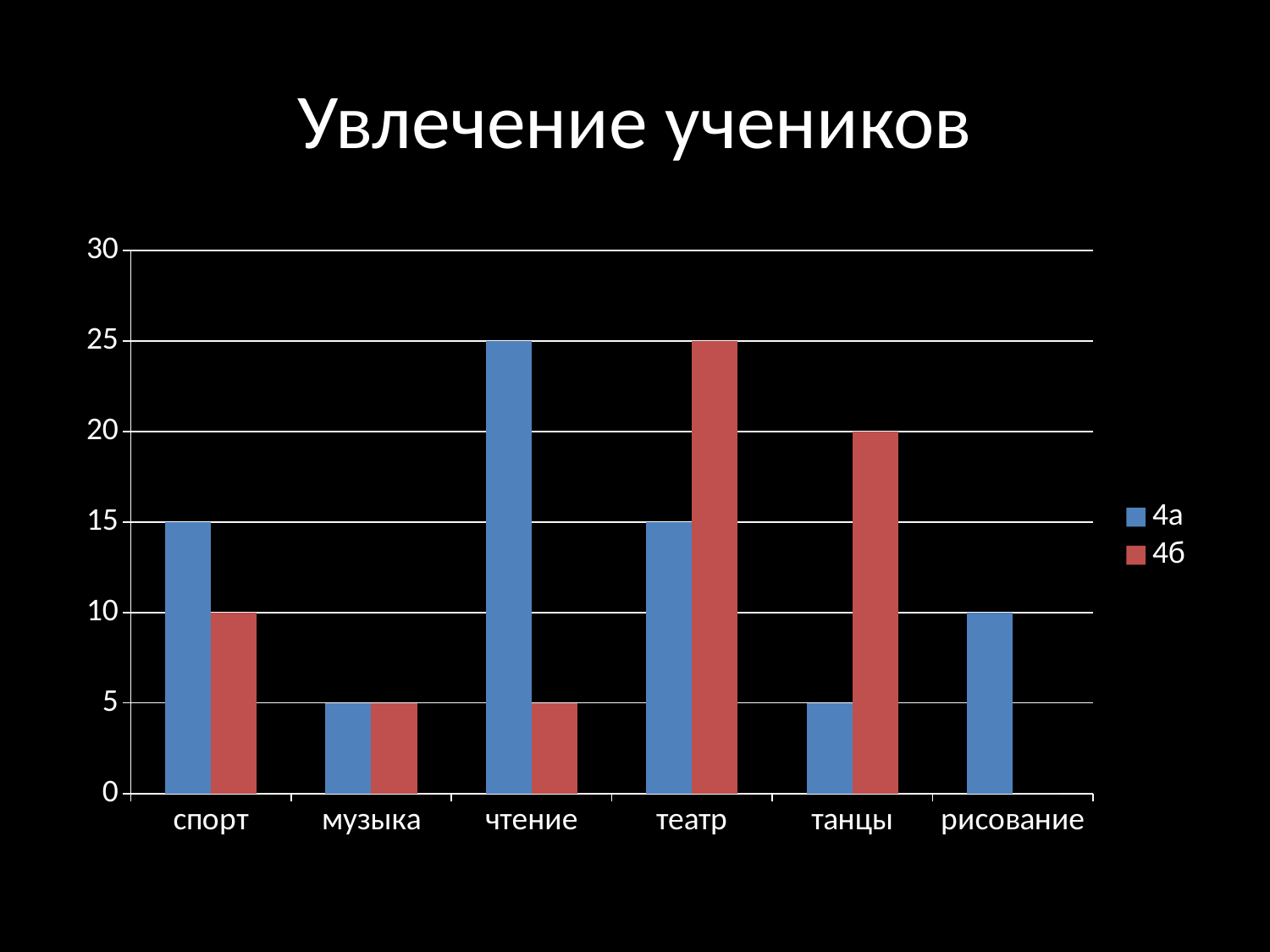

# Увлечение учеников

### Chart

| Category | 4а | 4б |
|---|---|---|
| спорт | 15.0 | 10.0 |
| музыка | 5.0 | 5.0 |
| чтение | 25.0 | 5.0 |
| театр | 15.0 | 25.0 |
| танцы | 5.0 | 20.0 |
| рисование | 10.0 | 0.0 |